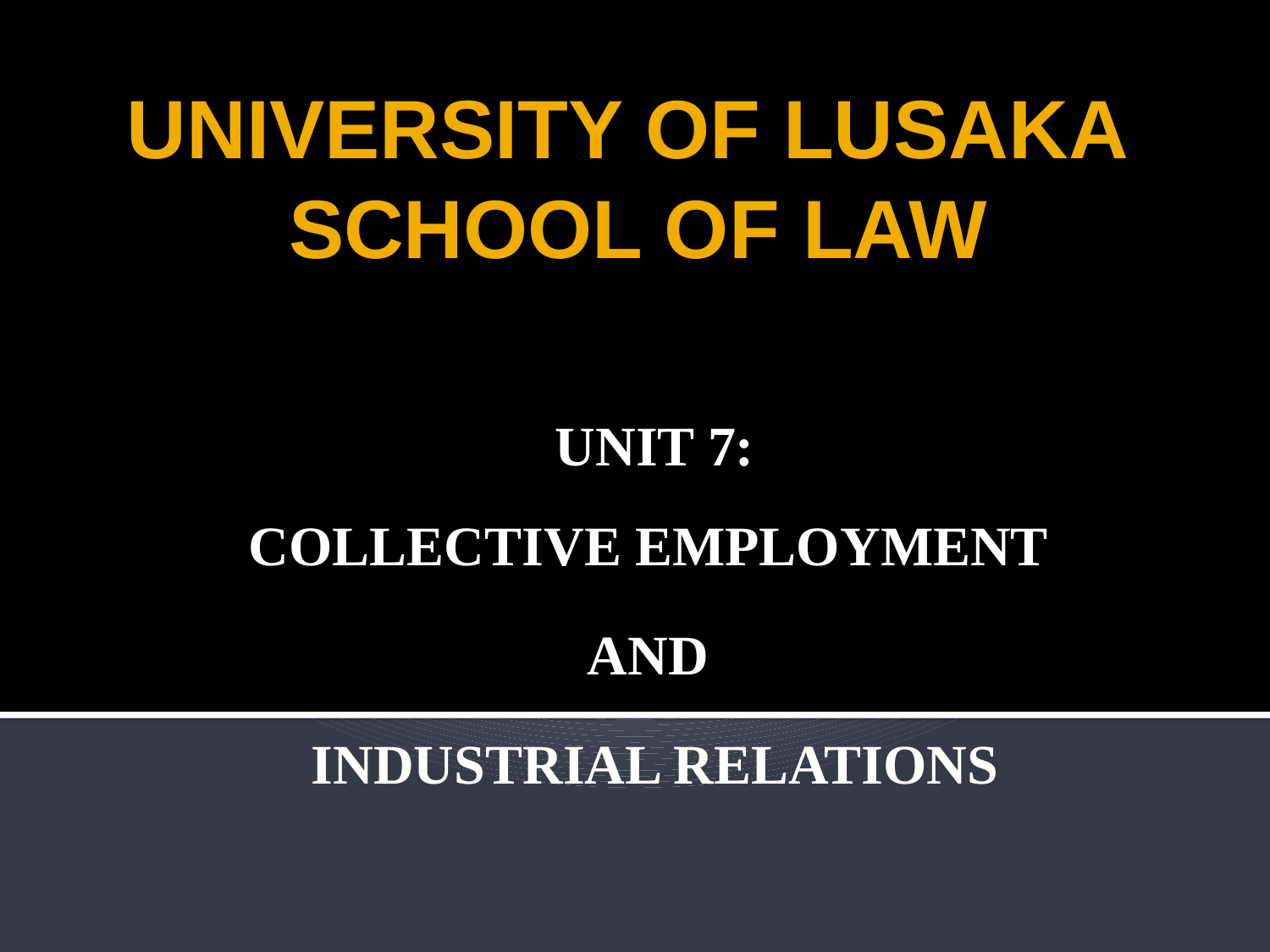

# UNIVERSITY OF LUSAKA SCHOOL OF LAW

UNIT 7:
COLLECTIVE EMPLOYMENT
AND
INDUSTRIAL RELATIONS